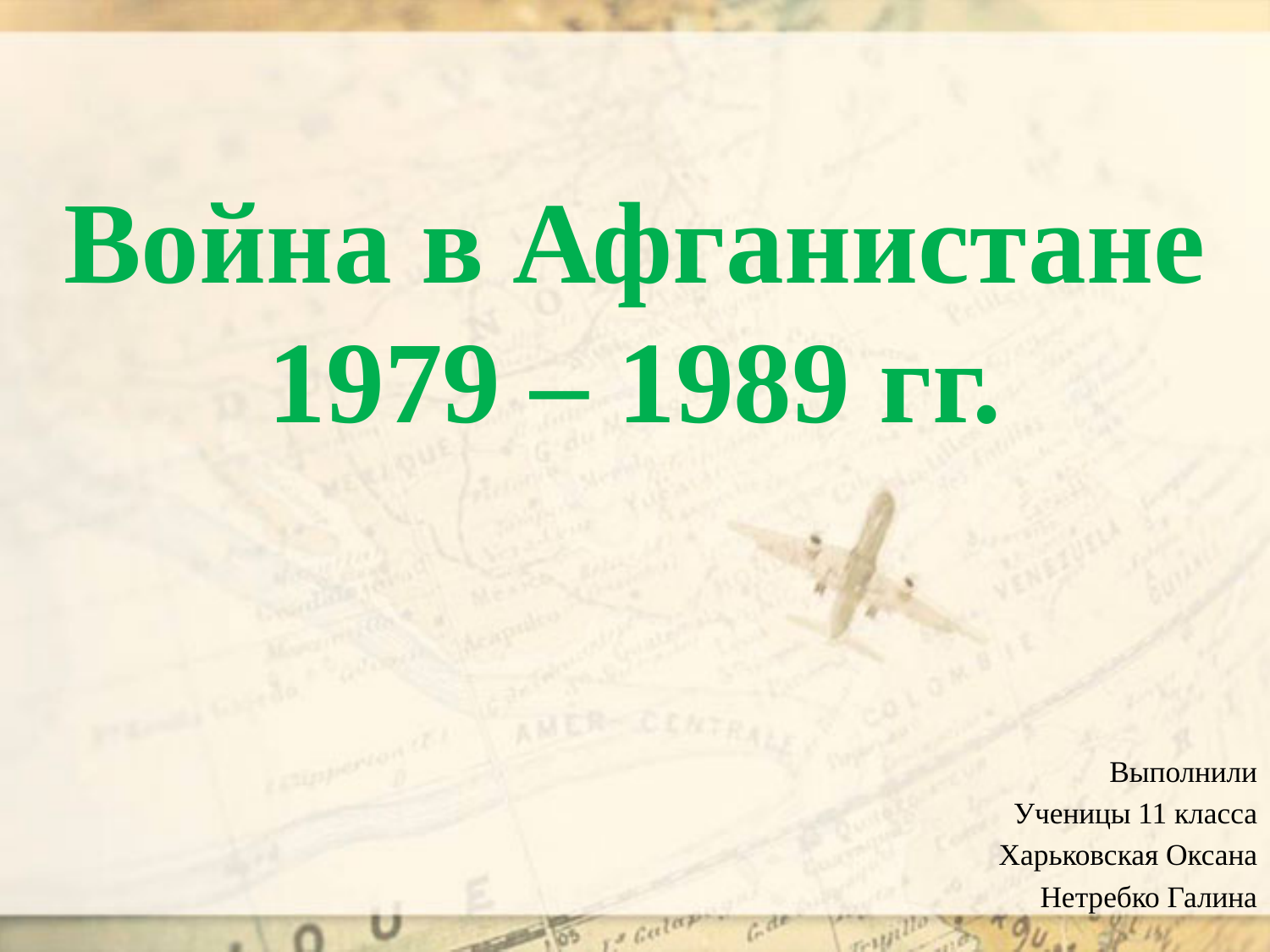

# Война в Афганистане 1979 – 1989 гг.
Выполнили
Ученицы 11 класса
Харьковская Оксана
Нетребко Галина